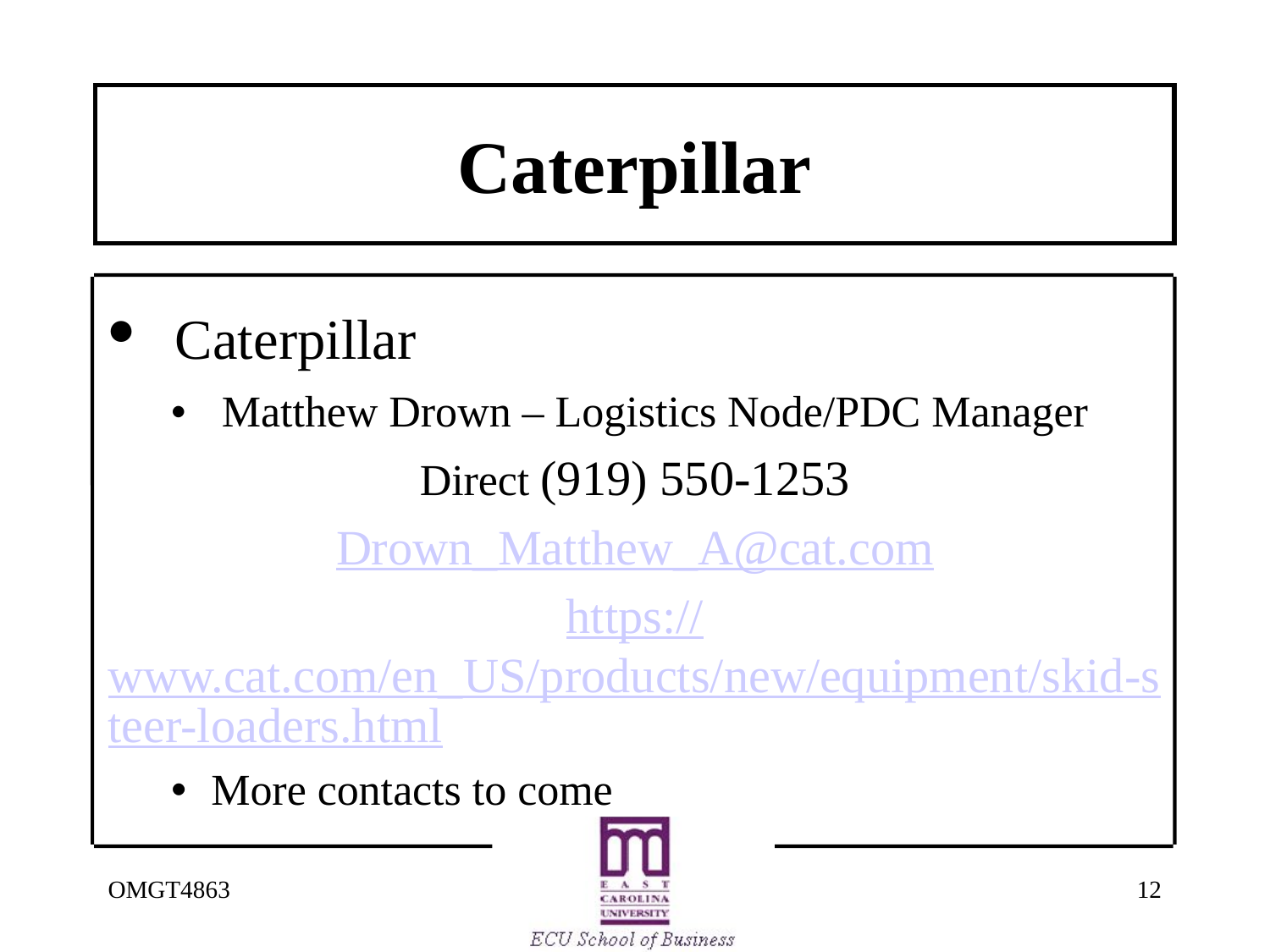

# Caterpillar
 Caterpillar
 Matthew Drown – Logistics Node/PDC Manager
Direct (919) 550-1253
Drown_Matthew_A@cat.com
https://www.cat.com/en_US/products/new/equipment/skid-steer-loaders.html
More contacts to come
OMGT4863
12